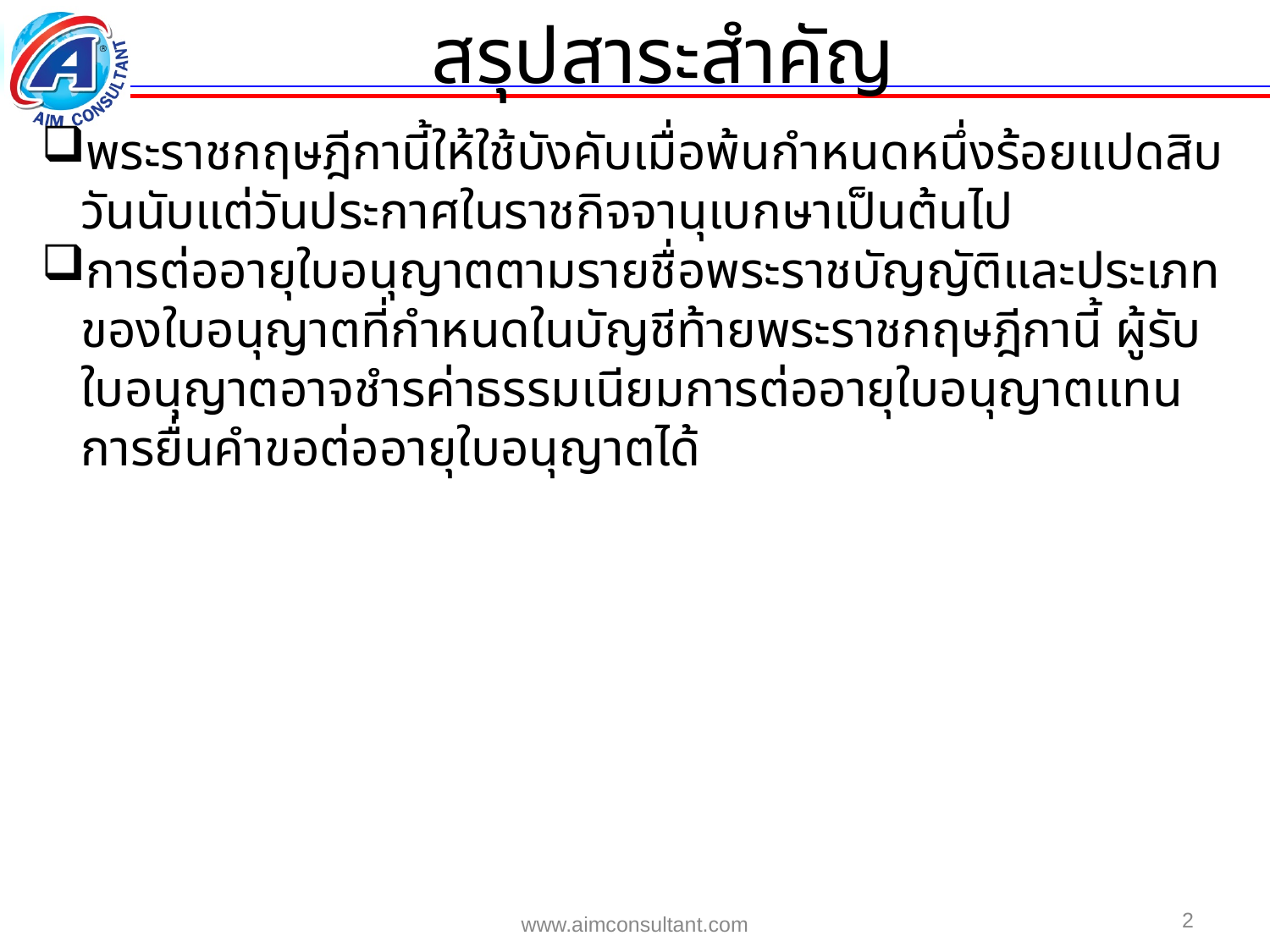

สรุปสาระสำคัญ
พระราชกฤษฎีกานี้ให้ใช้บังคับเมื่อพ้นกำหนดหนึ่งร้อยแปดสิบวันนับแต่วันประกาศในราชกิจจานุเบกษาเป็นต้นไป
การต่ออายุใบอนุญาตตามรายชื่อพระราชบัญญัติและประเภทของใบอนุญาตที่กำหนดในบัญชีท้ายพระราชกฤษฎีกานี้ ผู้รับใบอนุญาตอาจชำรค่าธรรมเนียมการต่ออายุใบอนุญาตแทนการยื่นคำขอต่ออายุใบอนุญาตได้

2
www.aimconsultant.com